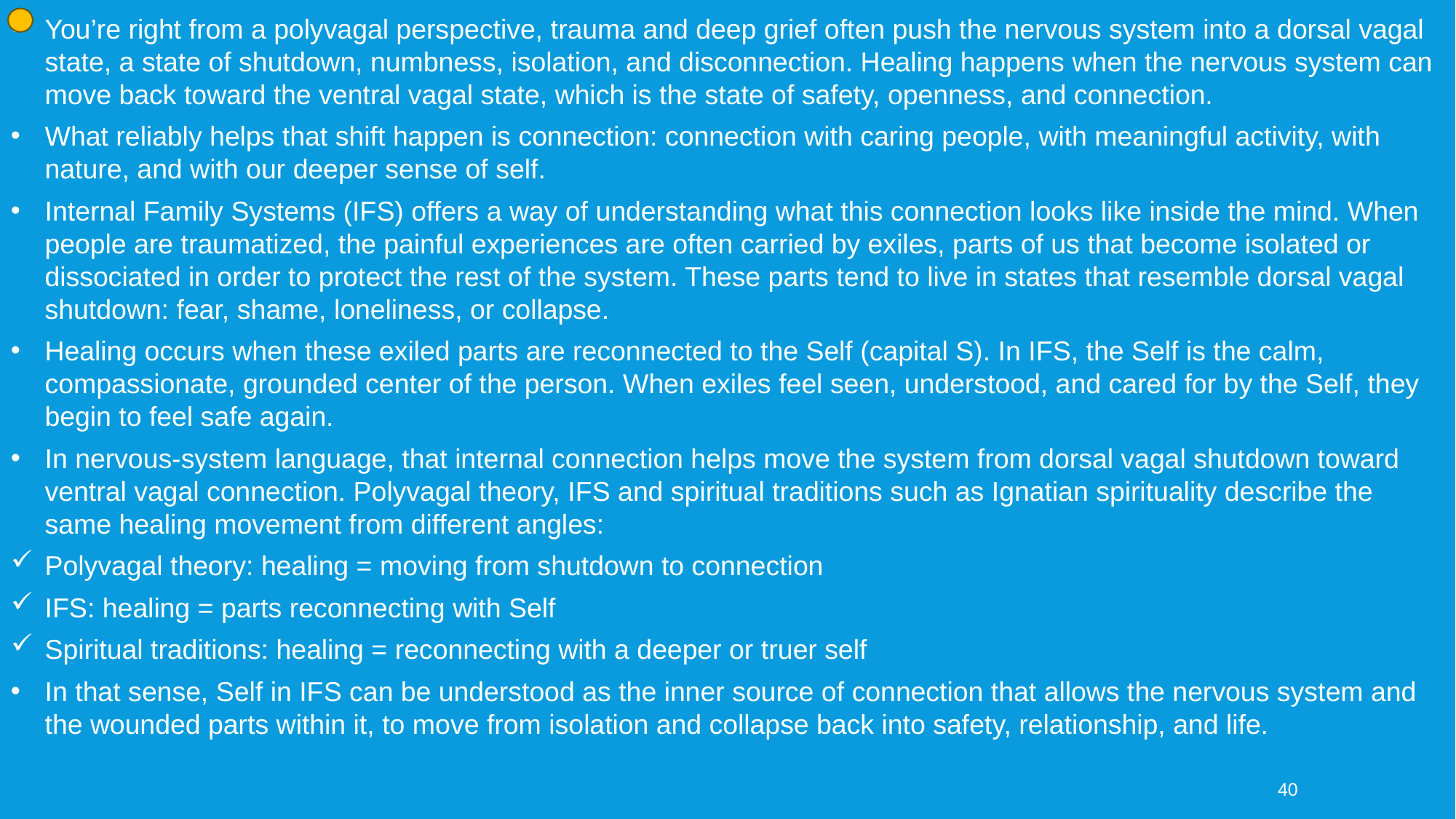

You’re right from a polyvagal perspective, trauma and deep grief often push the nervous system into a dorsal vagal state, a state of shutdown, numbness, isolation, and disconnection. Healing happens when the nervous system can move back toward the ventral vagal state, which is the state of safety, openness, and connection.
What reliably helps that shift happen is connection: connection with caring people, with meaningful activity, with nature, and with our deeper sense of self.
Internal Family Systems (IFS) offers a way of understanding what this connection looks like inside the mind. When people are traumatized, the painful experiences are often carried by exiles, parts of us that become isolated or dissociated in order to protect the rest of the system. These parts tend to live in states that resemble dorsal vagal shutdown: fear, shame, loneliness, or collapse.
Healing occurs when these exiled parts are reconnected to the Self (capital S). In IFS, the Self is the calm, compassionate, grounded center of the person. When exiles feel seen, understood, and cared for by the Self, they begin to feel safe again.
In nervous-system language, that internal connection helps move the system from dorsal vagal shutdown toward ventral vagal connection. Polyvagal theory, IFS and spiritual traditions such as Ignatian spirituality describe the same healing movement from different angles:
Polyvagal theory: healing = moving from shutdown to connection
IFS: healing = parts reconnecting with Self
Spiritual traditions: healing = reconnecting with a deeper or truer self
In that sense, Self in IFS can be understood as the inner source of connection that allows the nervous system and the wounded parts within it, to move from isolation and collapse back into safety, relationship, and life.

40